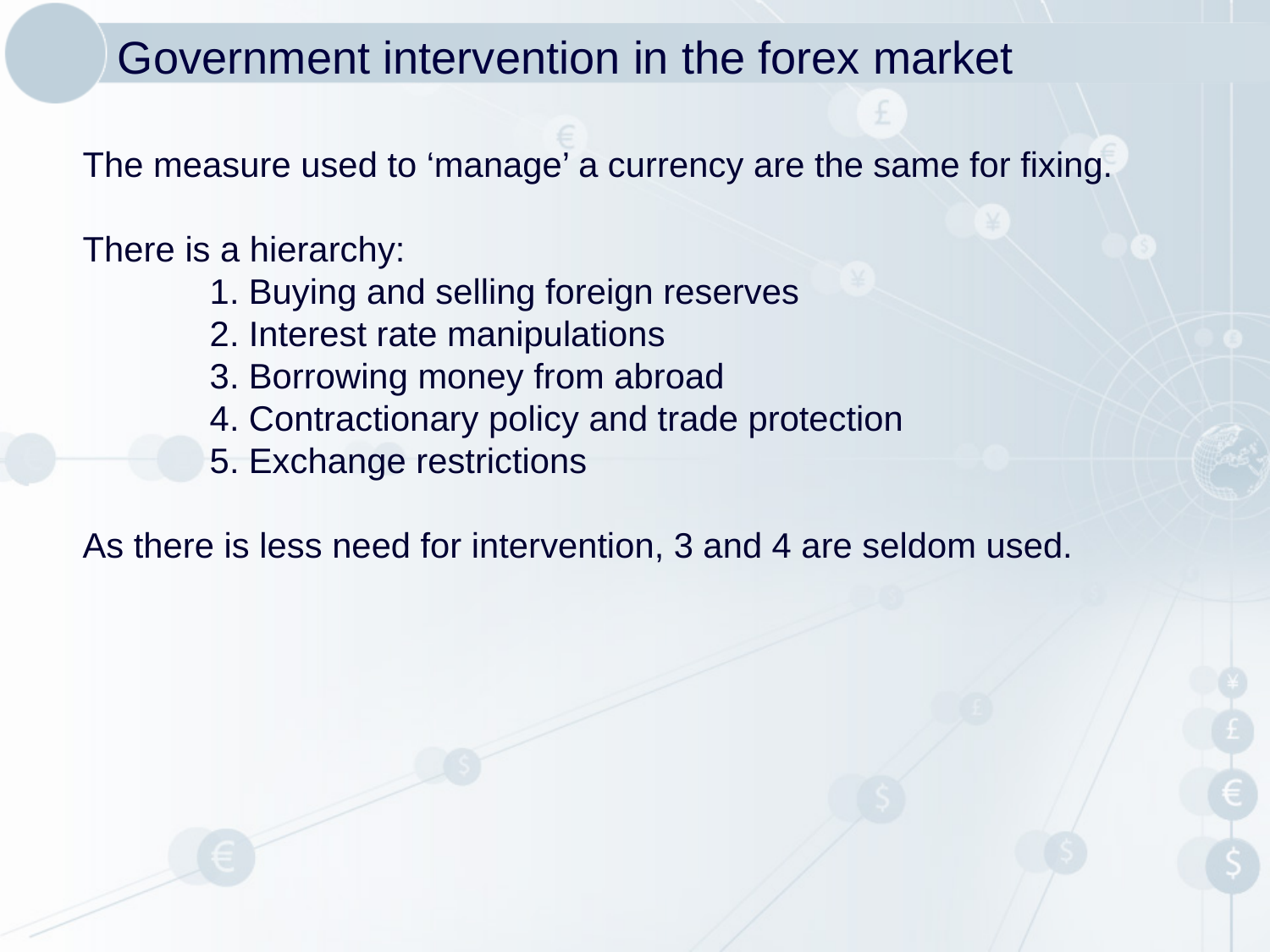

# Government intervention in the forex market
The measure used to ‘manage’ a currency are the same for fixing.

There is a hierarchy:
	1. Buying and selling foreign reserves
	2. Interest rate manipulations
	3. Borrowing money from abroad
	4. Contractionary policy and trade protection
	5. Exchange restrictions

As there is less need for intervention, 3 and 4 are seldom used.